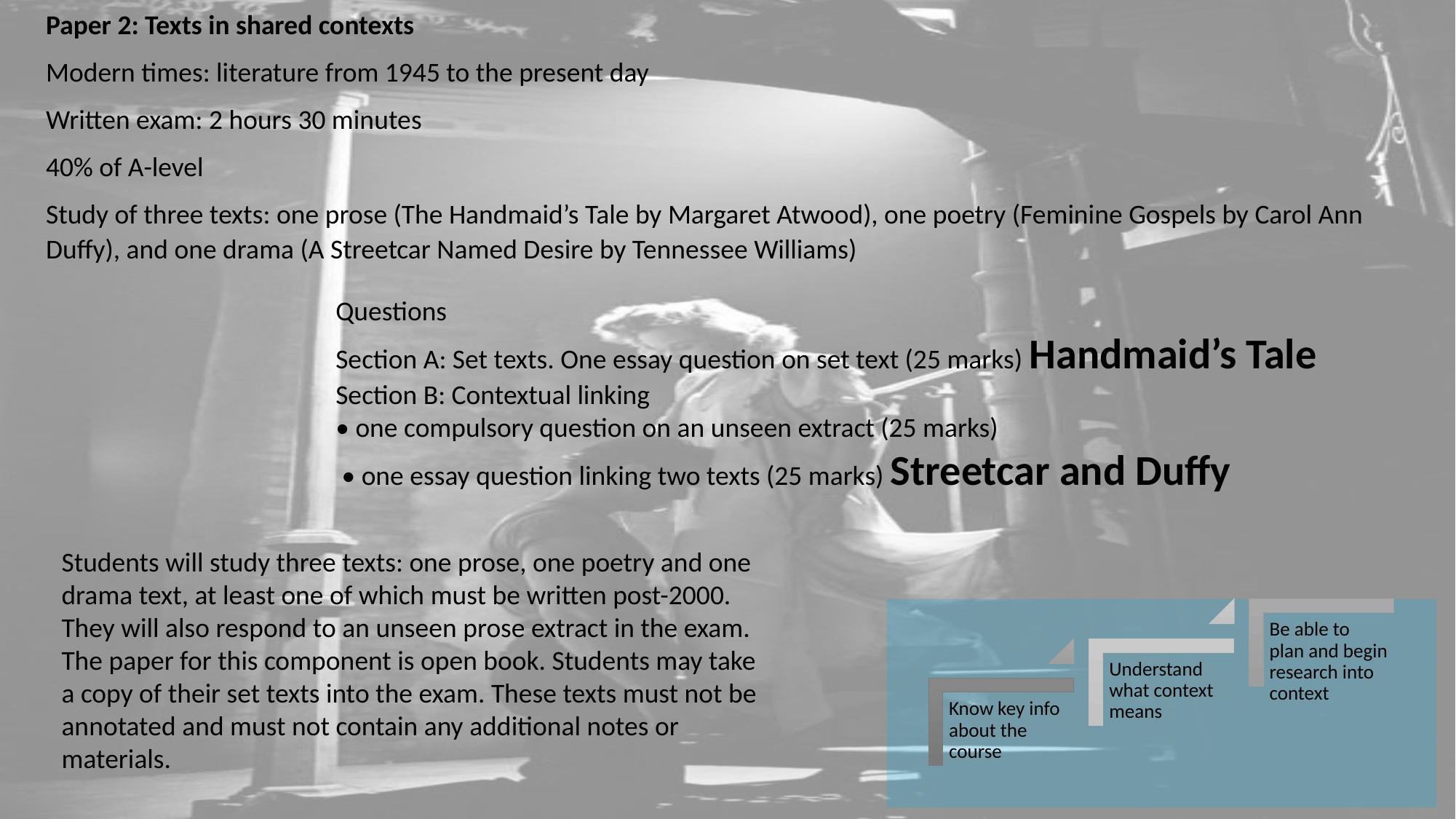

Paper 2: Texts in shared contexts
Modern times: literature from 1945 to the present day
Written exam: 2 hours 30 minutes
40% of A-level
Study of three texts: one prose (The Handmaid’s Tale by Margaret Atwood), one poetry (Feminine Gospels by Carol Ann Duffy), and one drama (A Streetcar Named Desire by Tennessee Williams)

#
Questions
Section A: Set texts. One essay question on set text (25 marks) Handmaid’s Tale
Section B: Contextual linking
• one compulsory question on an unseen extract (25 marks)
 • one essay question linking two texts (25 marks) Streetcar and Duffy

Students will study three texts: one prose, one poetry and one drama text, at least one of which must be written post-2000. They will also respond to an unseen prose extract in the exam. The paper for this component is open book. Students may take a copy of their set texts into the exam. These texts must not be annotated and must not contain any additional notes or materials.
Know key info about the course
Understand what context means
Be able to plan and begin research into context